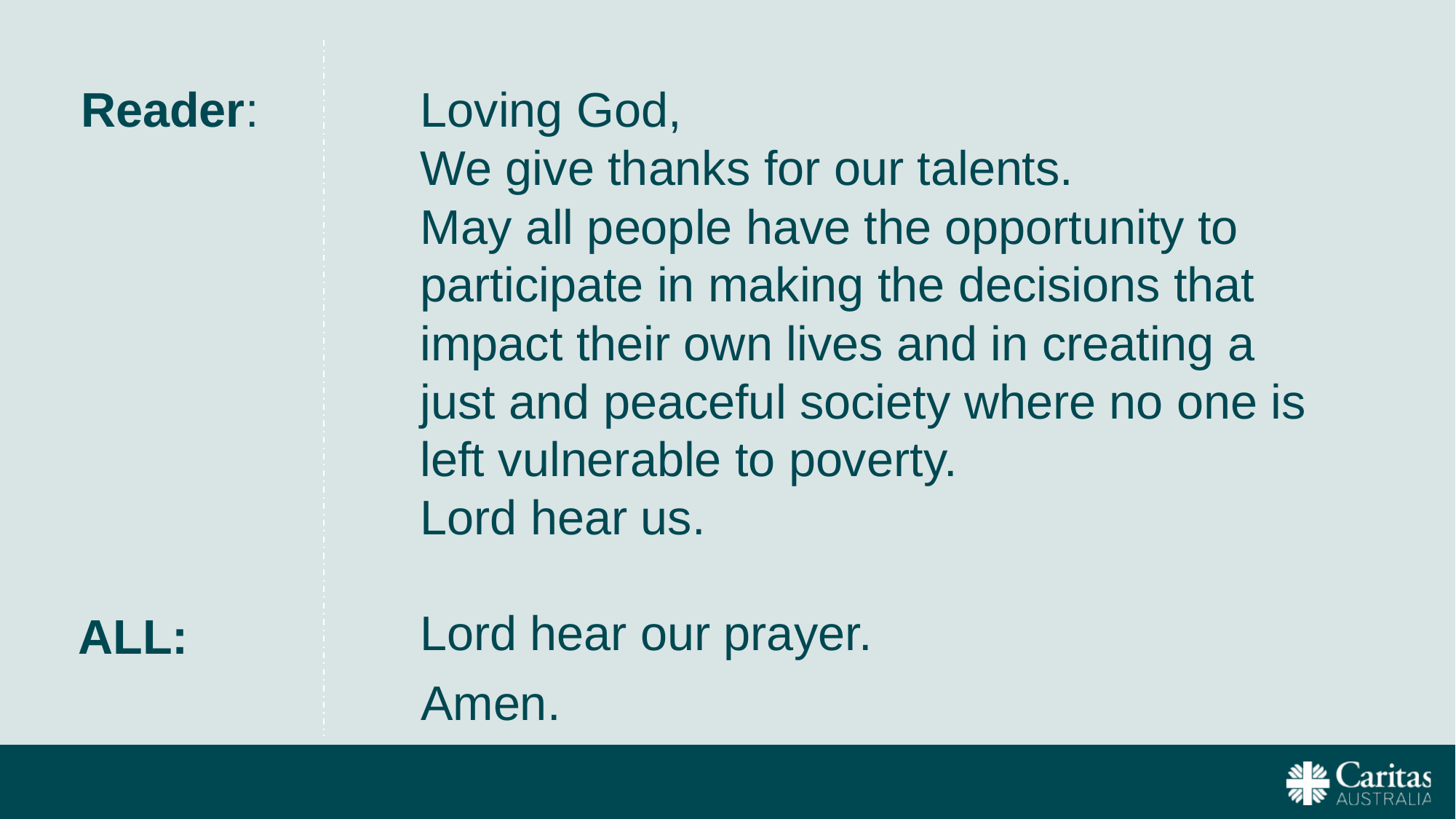

Reader:
Loving God,
We give thanks for our talents.
May all people have the opportunity to participate in making the decisions that impact their own lives and in creating a just and peaceful society where no one is left vulnerable to poverty.
Lord hear us.

Lord hear our prayer.
ALL:
Amen.